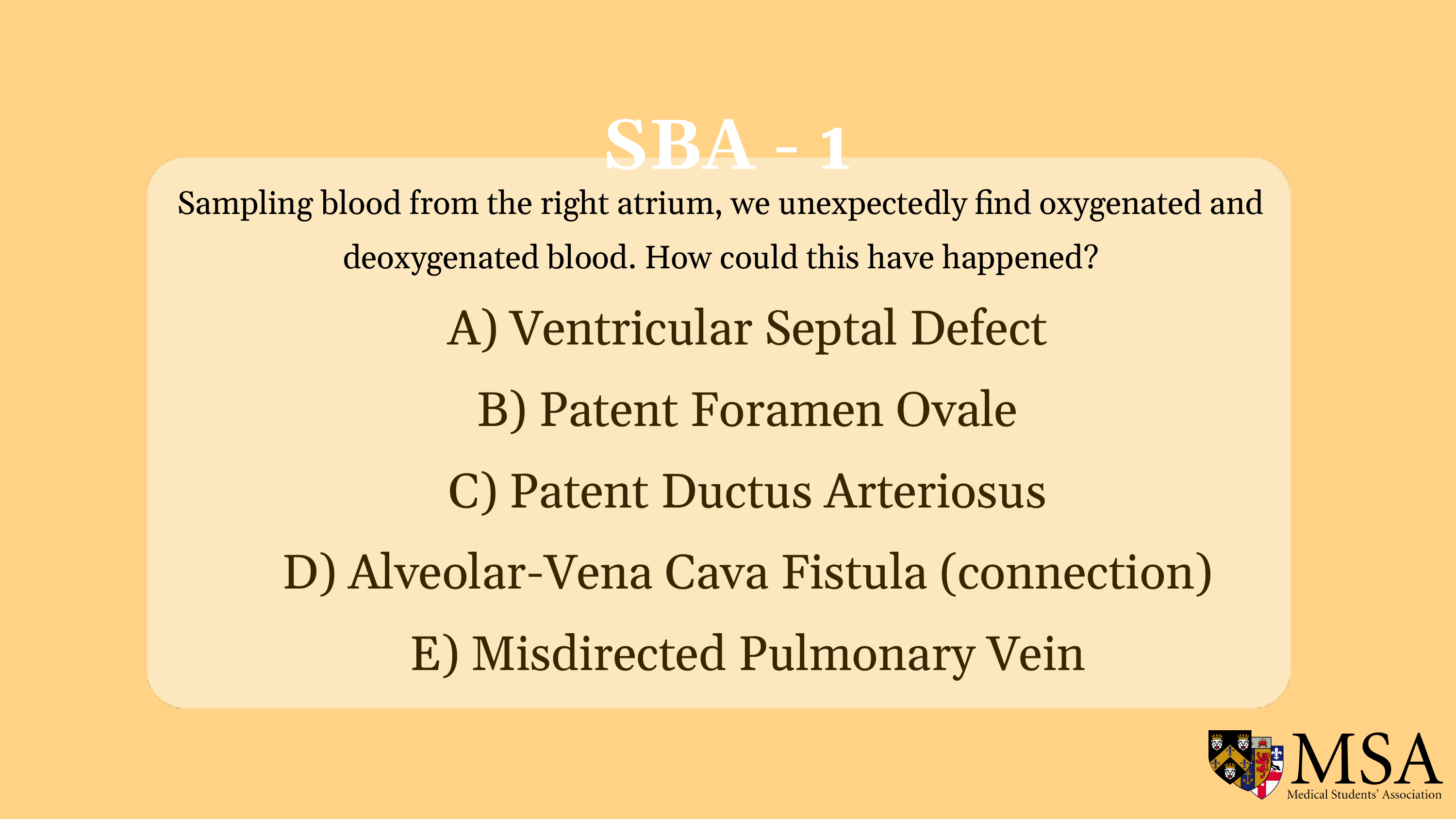

SBA - 1

Sampling blood from the right atrium, we unexpectedly find oxygenated and deoxygenated blood. How could this have happened?

A) Ventricular Septal Defect
B) Patent Foramen Ovale
C) Patent Ductus Arteriosus
D) Alveolar-Vena Cava Fistula (connection)
E) Misdirected Pulmonary Vein